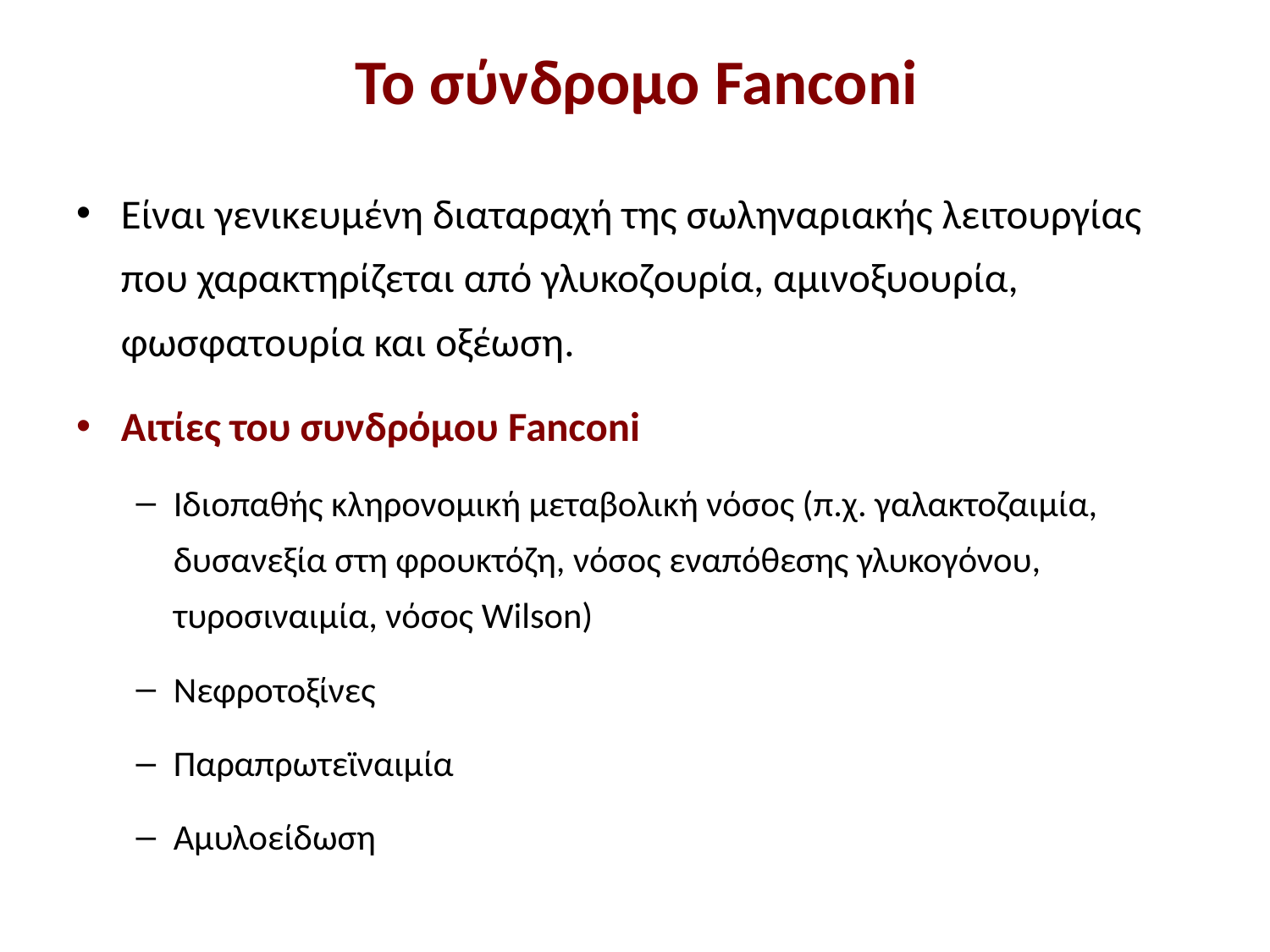

# Το σύνδρομο Fanconi
Eίναι γενικευμένη διαταραχή της σωληναριακής λειτουργίας που χαρακτηρίζεται από γλυκοζουρία, αμινοξυουρία, φωσφατουρία και οξέωση.
Αιτίες του συνδρόμου Fanconi
Ιδιοπαθής κληρονομική μεταβολική νόσος (π.χ. γαλακτοζαιμία, δυσανεξία στη φρουκτόζη, νόσος εναπόθεσης γλυκογόνου, τυροσιναιμία, νόσος Wilson)
Νεφροτοξίνες
Παραπρωτεϊναιμία
Αμυλοείδωση